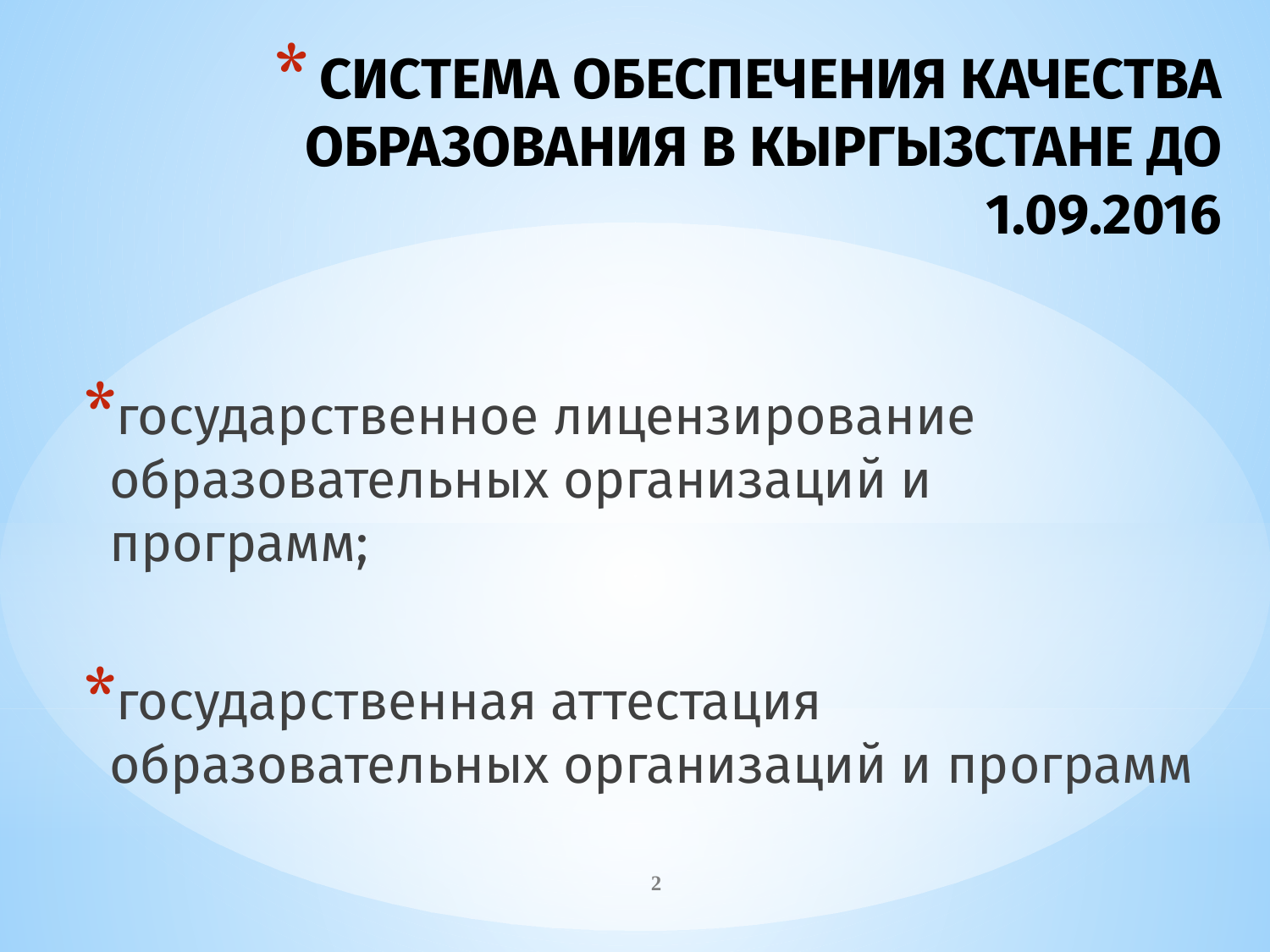

# СИСТЕМА ОБЕСПЕЧЕНИЯ КАЧЕСТВА ОБРАЗОВАНИЯ В КЫРГЫЗСТАНЕ ДО 1.09.2016

государственное лицензирование образовательных организаций и программ;

государственная аттестация образовательных организаций и программ
2